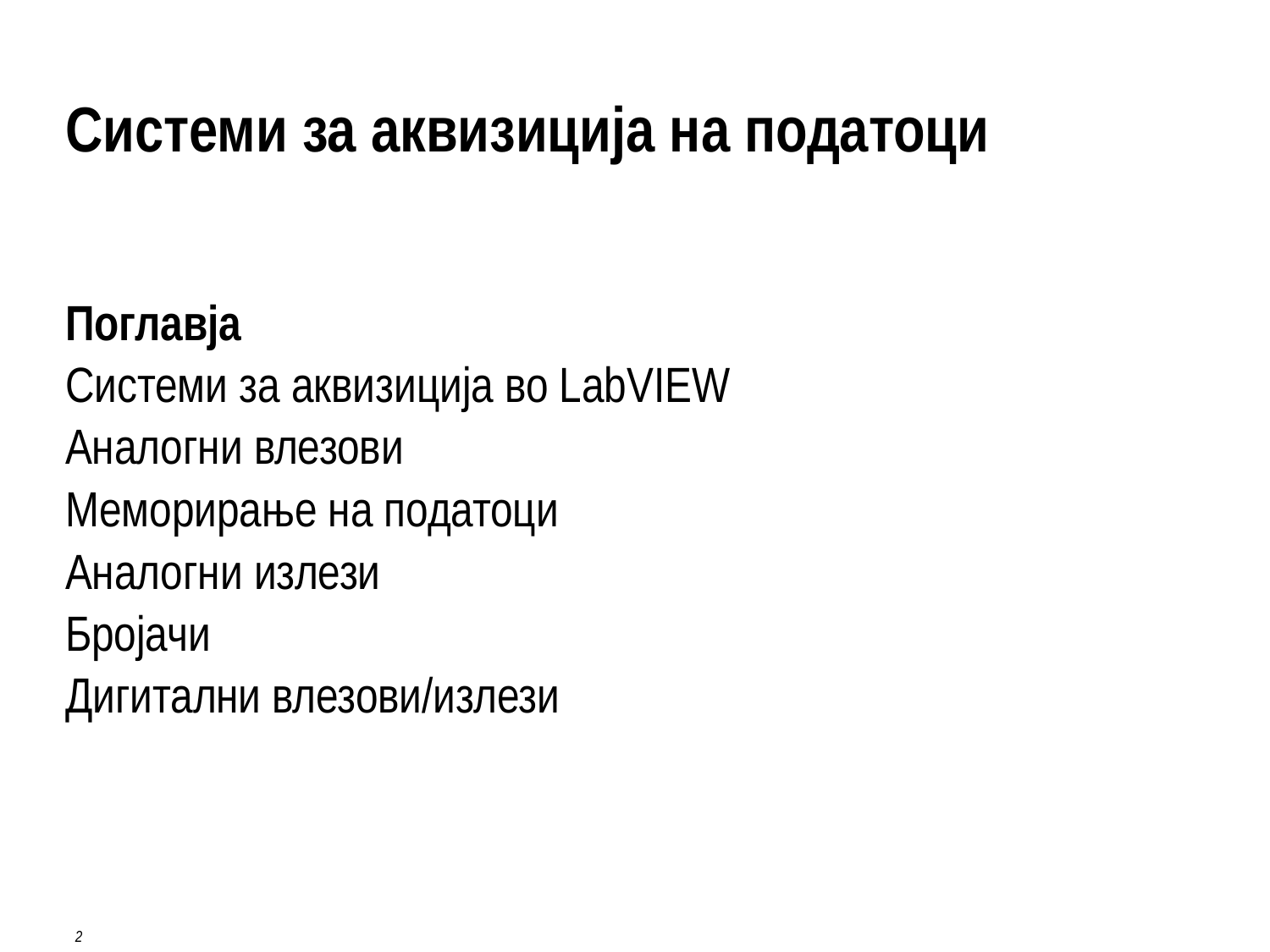

Системи за аквизиција на податоци
Поглавја
Системи за аквизиција во LabVIEW
Аналогни влезови
Меморирање на податоци
Аналогни излези
Бројачи
Дигитални влезови/излези
2